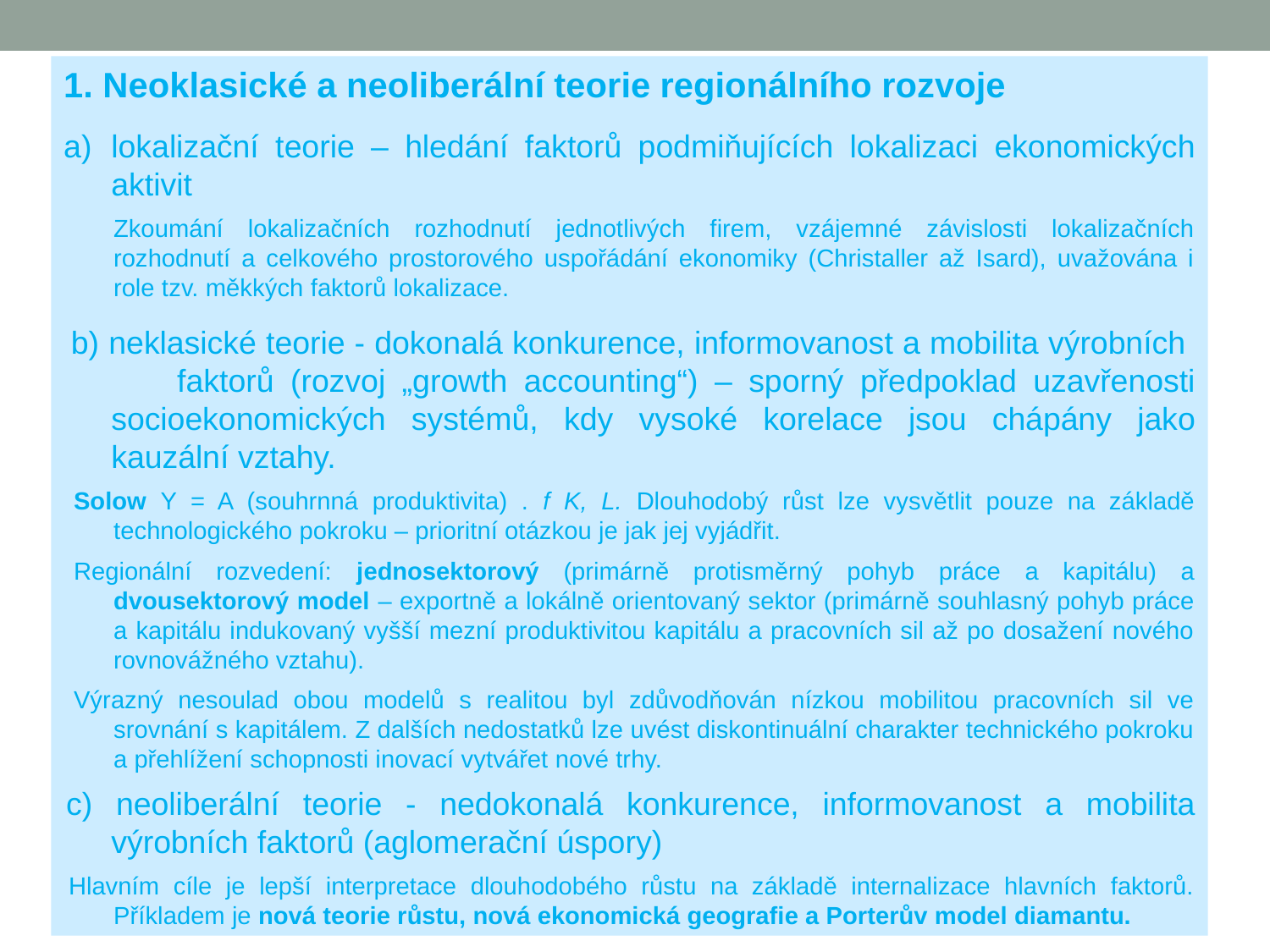

1. Neoklasické a neoliberální teorie regionálního rozvoje
lokalizační teorie – hledání faktorů podmiňujících lokalizaci ekonomických aktivit
Zkoumání lokalizačních rozhodnutí jednotlivých firem, vzájemné závislosti lokalizačních rozhodnutí a celkového prostorového uspořádání ekonomiky (Christaller až Isard), uvažována i role tzv. měkkých faktorů lokalizace.
b) neklasické teorie - dokonalá konkurence, informovanost a mobilita výrobních      faktorů (rozvoj „growth accounting“) – sporný předpoklad uzavřenosti socioekonomických systémů, kdy vysoké korelace jsou chápány jako kauzální vztahy.
Solow Y = A (souhrnná produktivita) . f K, L. Dlouhodobý růst lze vysvětlit pouze na základě technologického pokroku – prioritní otázkou je jak jej vyjádřit.
Regionální rozvedení: jednosektorový (primárně protisměrný pohyb práce a kapitálu) a dvousektorový model – exportně a lokálně orientovaný sektor (primárně souhlasný pohyb práce a kapitálu indukovaný vyšší mezní produktivitou kapitálu a pracovních sil až po dosažení nového rovnovážného vztahu).
Výrazný nesoulad obou modelů s realitou byl zdůvodňován nízkou mobilitou pracovních sil ve srovnání s kapitálem. Z dalších nedostatků lze uvést diskontinuální charakter technického pokroku a přehlížení schopnosti inovací vytvářet nové trhy.
c) neoliberální teorie - nedokonalá konkurence, informovanost a mobilita výrobních faktorů (aglomerační úspory)
Hlavním cíle je lepší interpretace dlouhodobého růstu na základě internalizace hlavních faktorů. Příkladem je nová teorie růstu, nová ekonomická geografie a Porterův model diamantu.